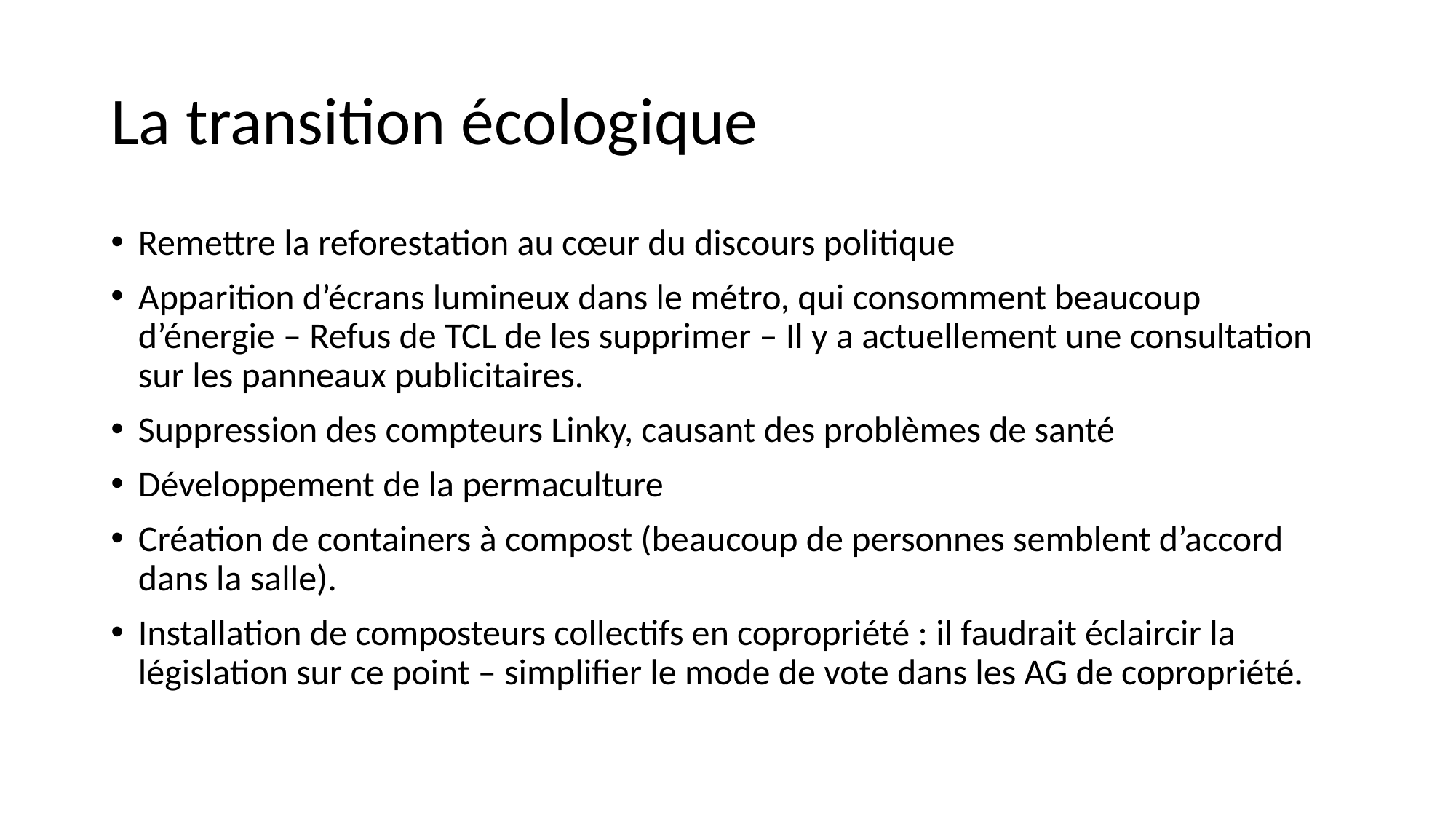

# La transition écologique
Remettre la reforestation au cœur du discours politique
Apparition d’écrans lumineux dans le métro, qui consomment beaucoup d’énergie – Refus de TCL de les supprimer – Il y a actuellement une consultation sur les panneaux publicitaires.
Suppression des compteurs Linky, causant des problèmes de santé
Développement de la permaculture
Création de containers à compost (beaucoup de personnes semblent d’accord dans la salle).
Installation de composteurs collectifs en copropriété : il faudrait éclaircir la législation sur ce point – simplifier le mode de vote dans les AG de copropriété.